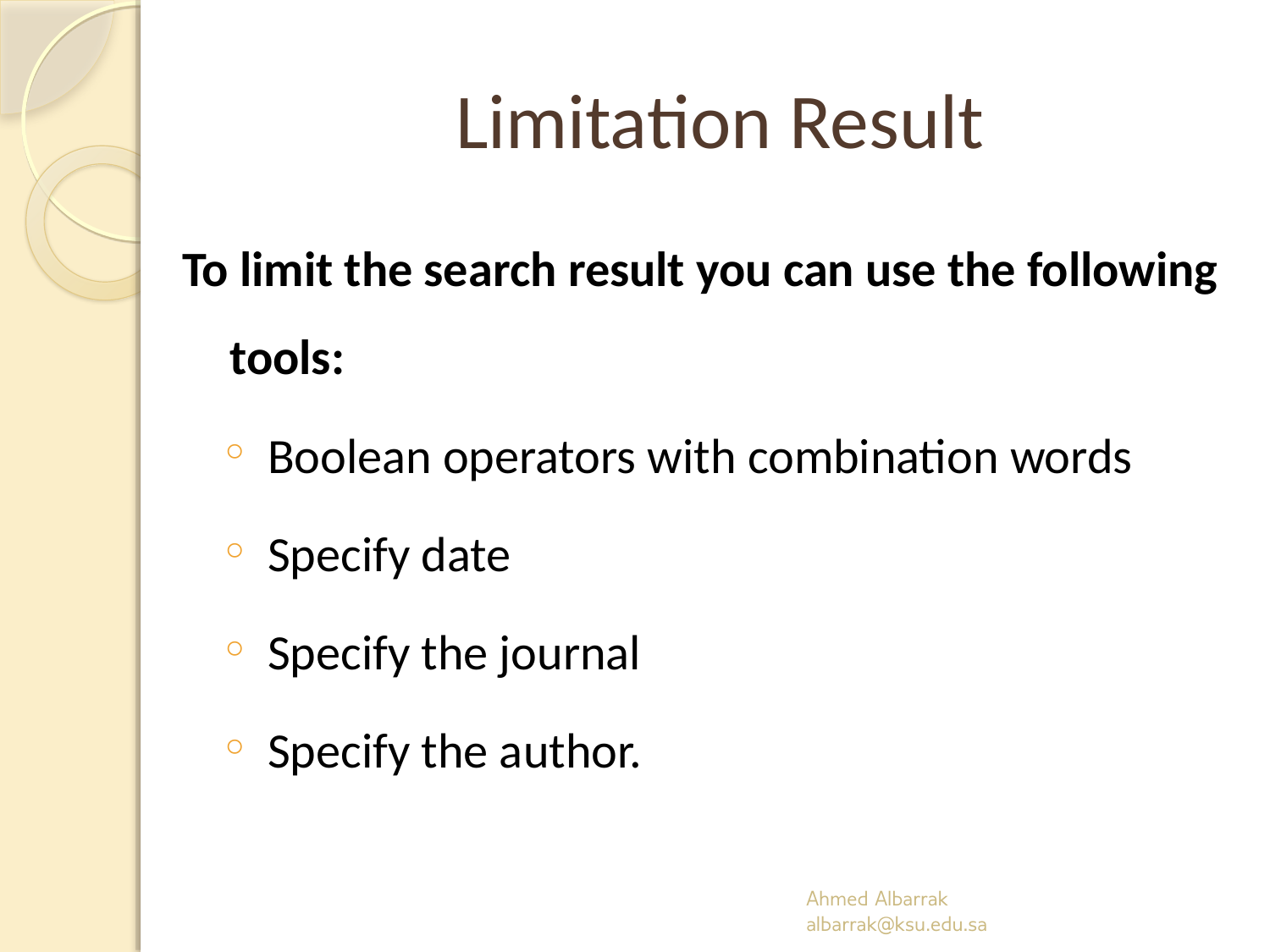

# Limitation Result
To limit the search result you can use the following tools:
Boolean operators with combination words
Specify date
Specify the journal
Specify the author.
Ahmed Albarrak
albarrak@ksu.edu.sa